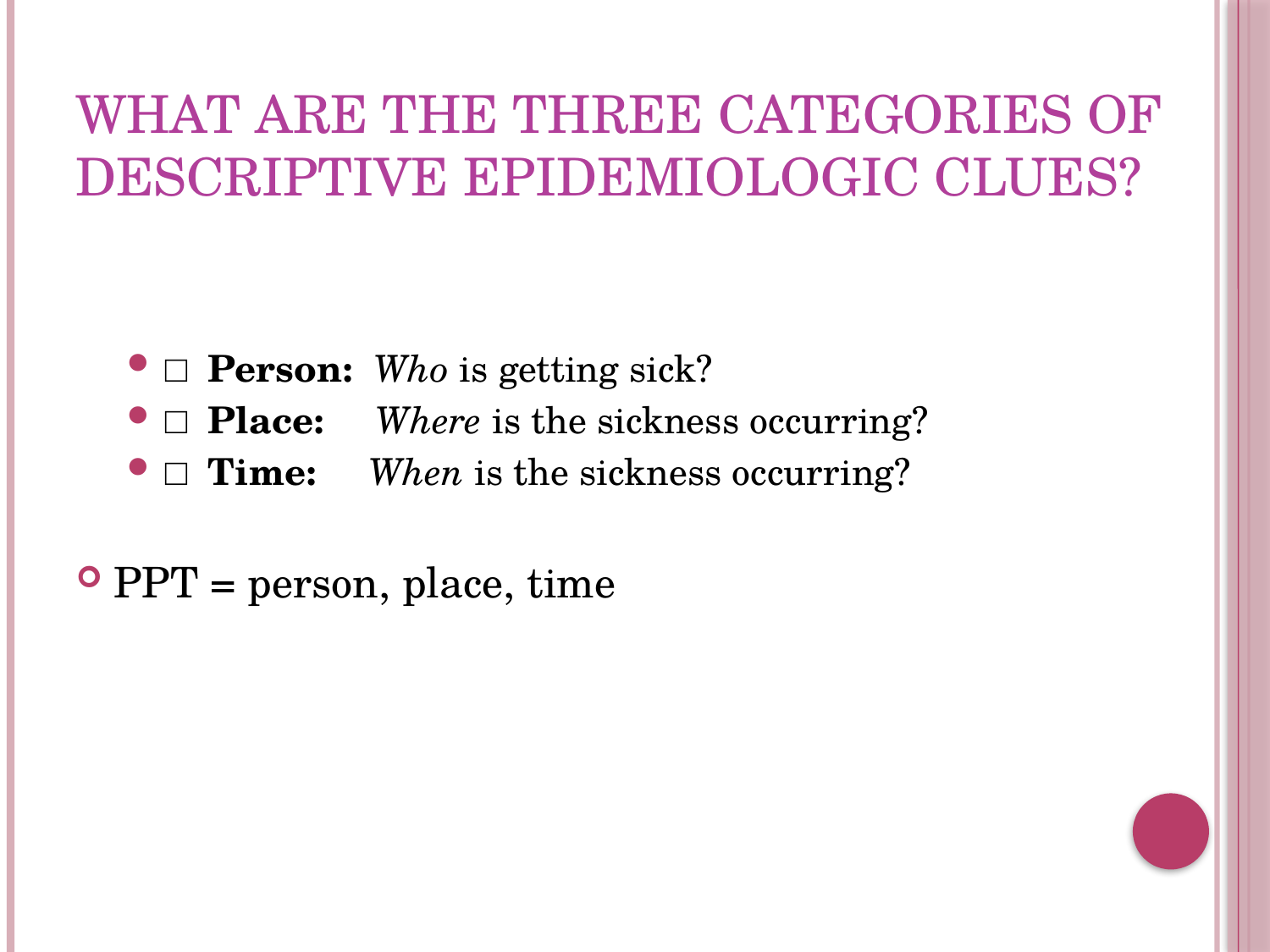

# What are the three categories of descriptive epidemiologic clues?
□  Person:  Who is getting sick?
□  Place:     Where is the sickness occurring?
□  Time:     When is the sickness occurring?

PPT = person, place, time